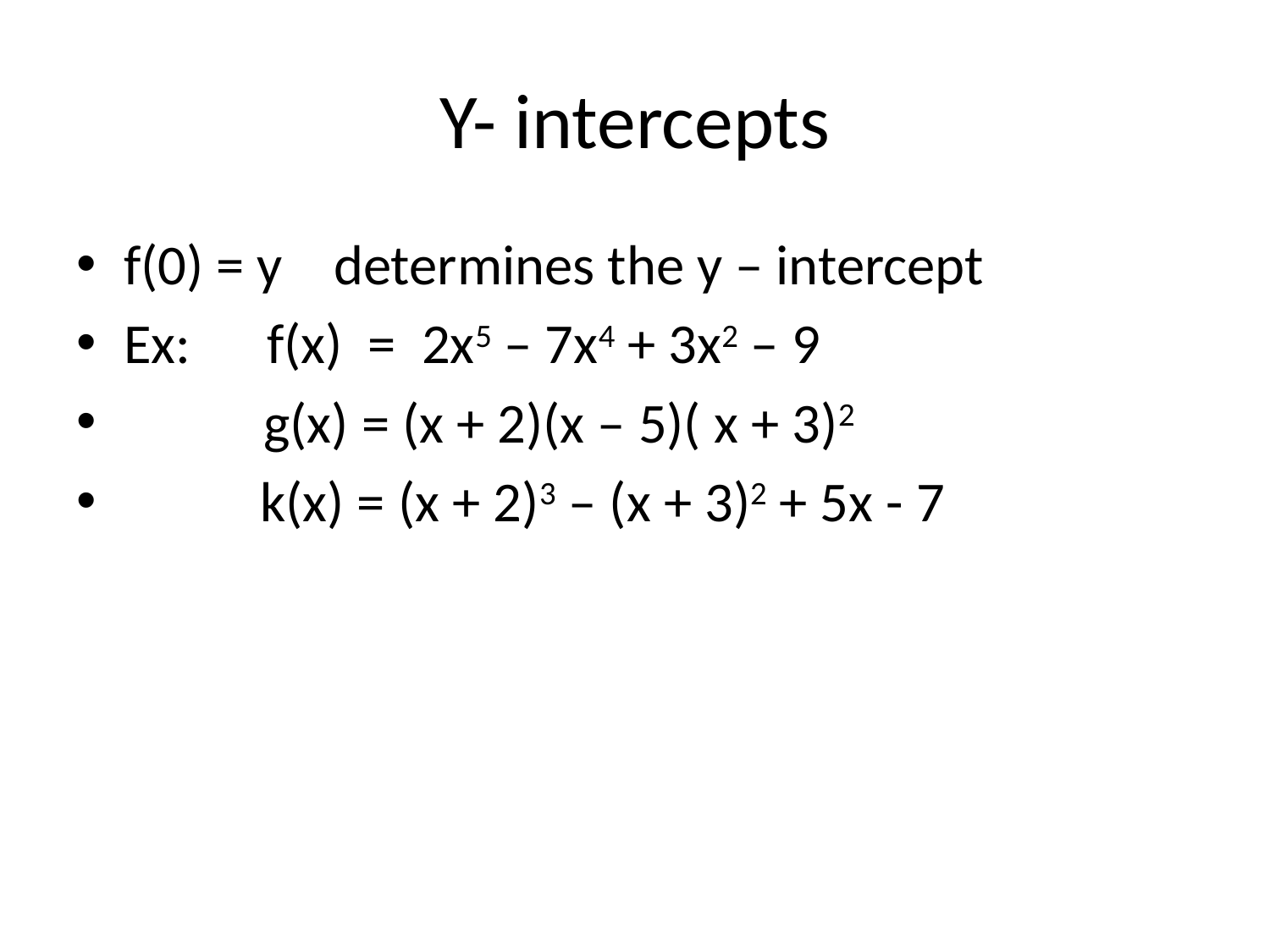

# Y- intercepts
f(0) = y    determines the y – intercept
Ex:      f(x)  =  2x5 – 7x4 + 3x2 – 9
           g(x) = (x + 2)(x – 5)( x + 3)2
            k(x) = (x + 2)3 – (x + 3)2 + 5x - 7